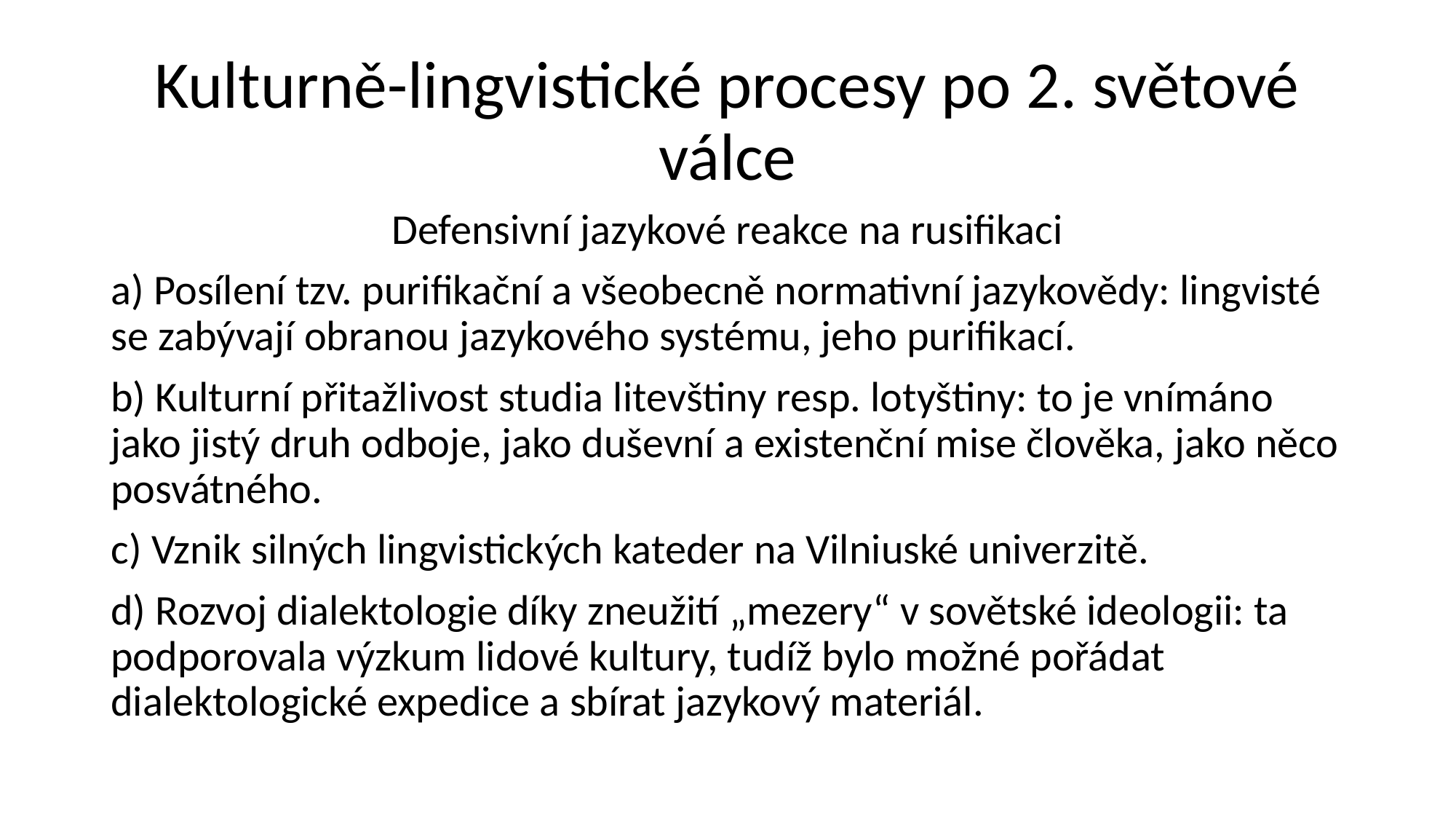

# Kulturně-lingvistické procesy po 2. světové válce
Defensivní jazykové reakce na rusifikaci
a) Posílení tzv. purifikační a všeobecně normativní jazykovědy: lingvisté se zabývají obranou jazykového systému, jeho purifikací.
b) Kulturní přitažlivost studia litevštiny resp. lotyštiny: to je vnímáno jako jistý druh odboje, jako duševní a existenční mise člověka, jako něco posvátného.
c) Vznik silných lingvistických kateder na Vilniuské univerzitě.
d) Rozvoj dialektologie díky zneužití „mezery“ v sovětské ideologii: ta podporovala výzkum lidové kultury, tudíž bylo možné pořádat dialektologické expedice a sbírat jazykový materiál.